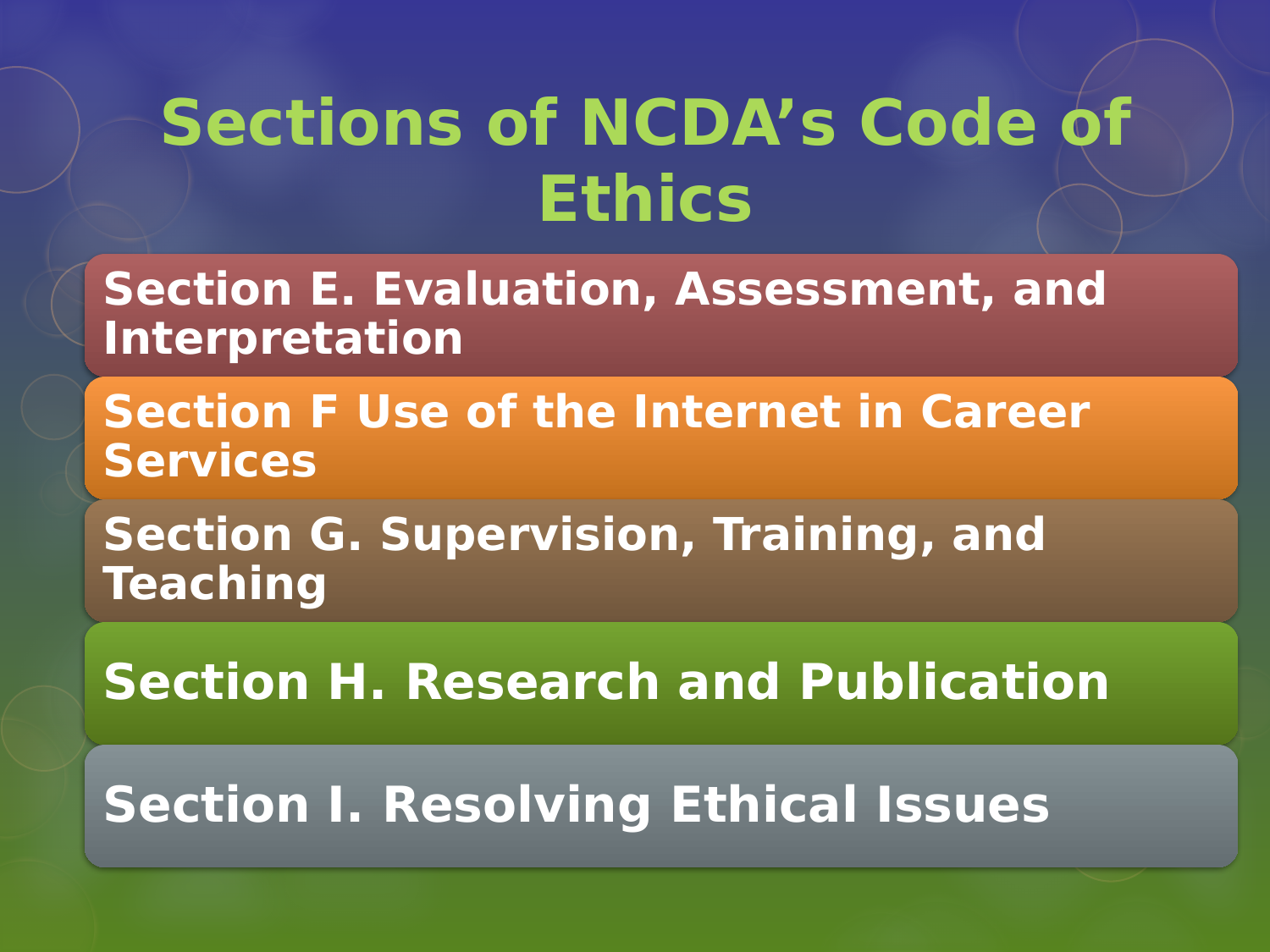

# Sections of NCDA’s Code of Ethics
Section E. Evaluation, Assessment, and Interpretation
Section F Use of the Internet in Career Services
Section G. Supervision, Training, and Teaching
Section H. Research and Publication
Section I. Resolving Ethical Issues